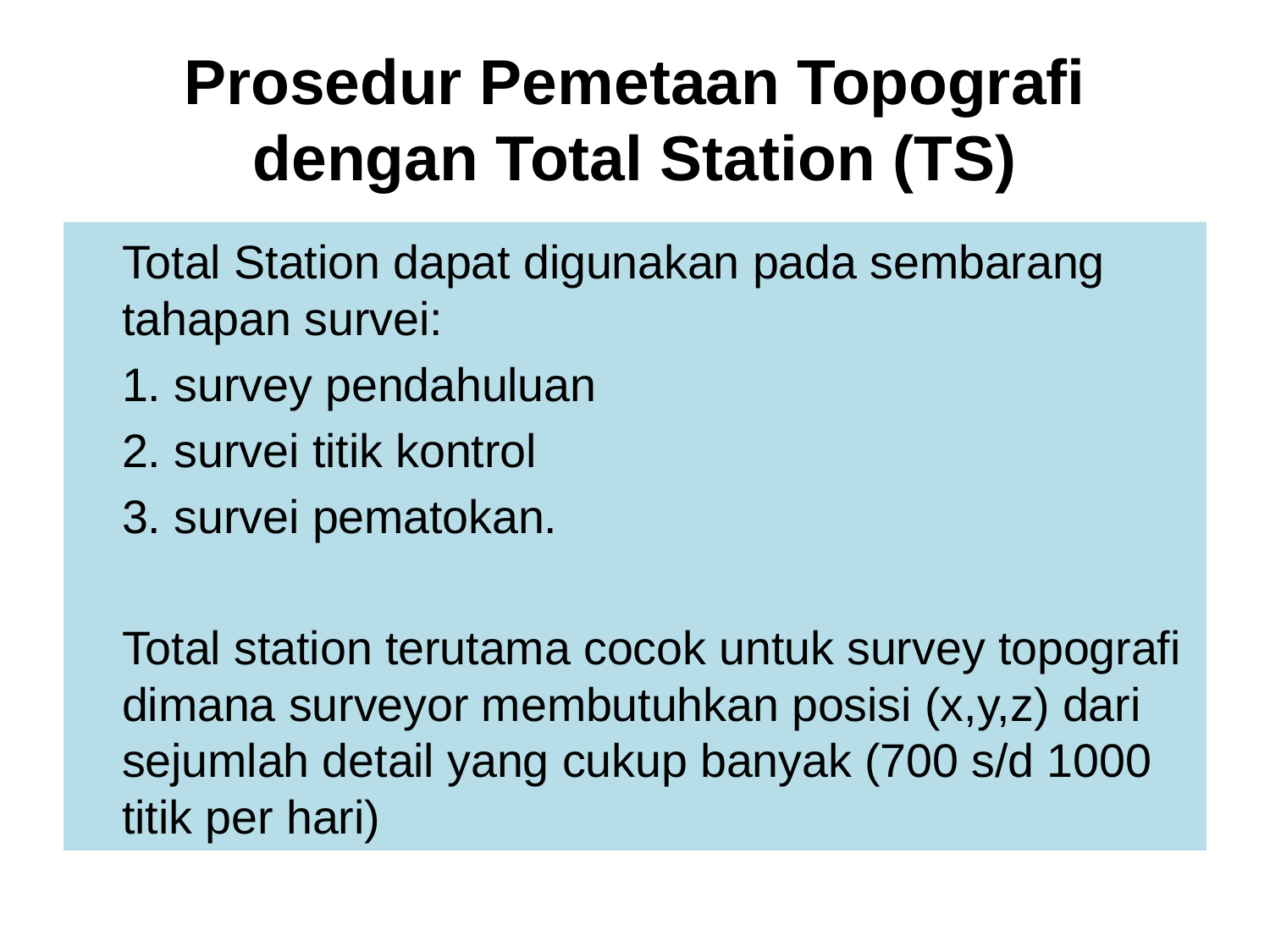

# Prosedur Pemetaan Topografi dengan Total Station (TS)
	Total Station dapat digunakan pada sembarang tahapan survei:
	1. survey pendahuluan
	2. survei titik kontrol
	3. survei pematokan.

	Total station terutama cocok untuk survey topografi dimana surveyor membutuhkan posisi (x,y,z) dari sejumlah detail yang cukup banyak (700 s/d 1000 titik per hari)